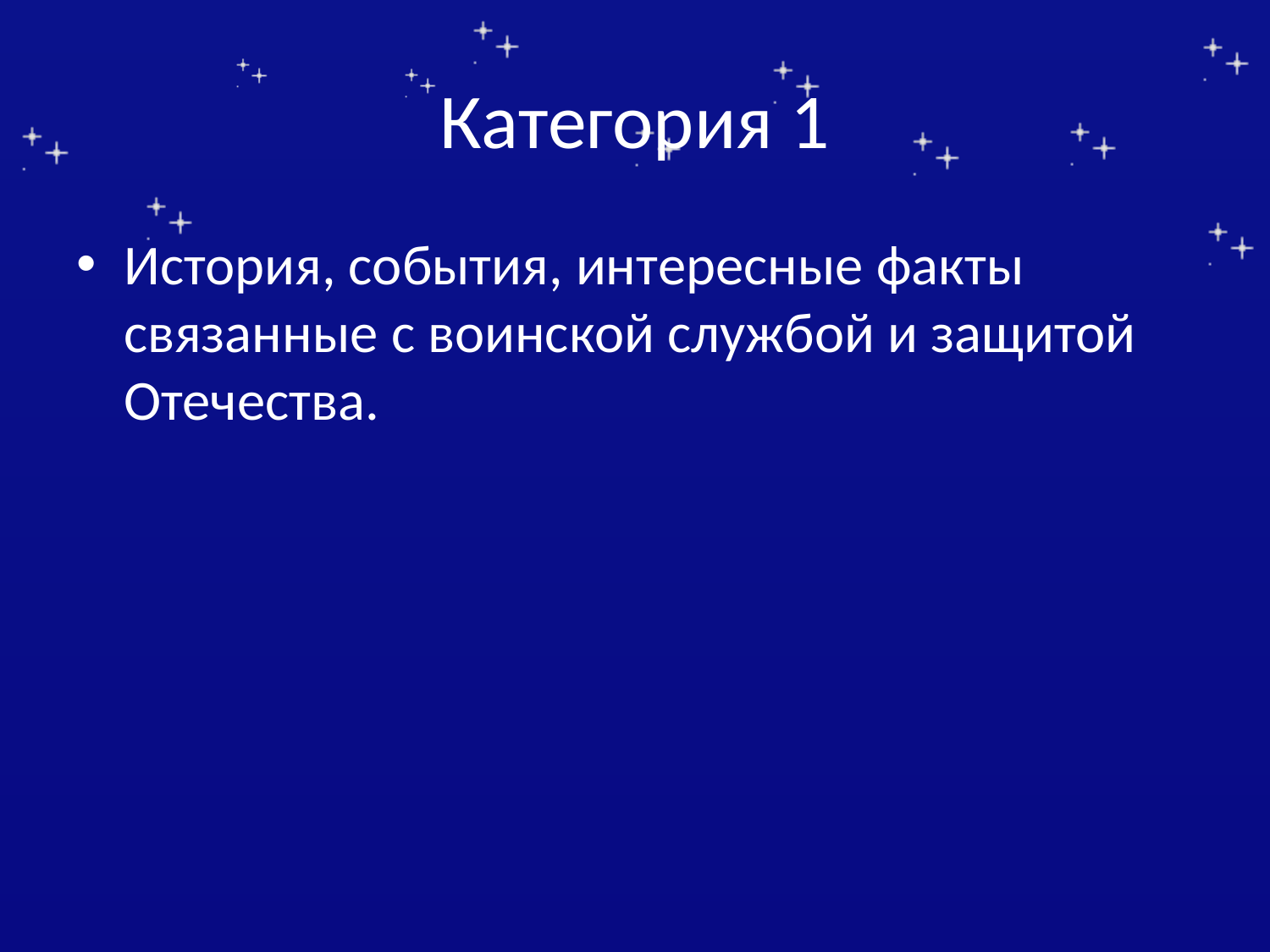

# Категория 1
История, события, интересные факты связанные с воинской службой и защитой Отечества.